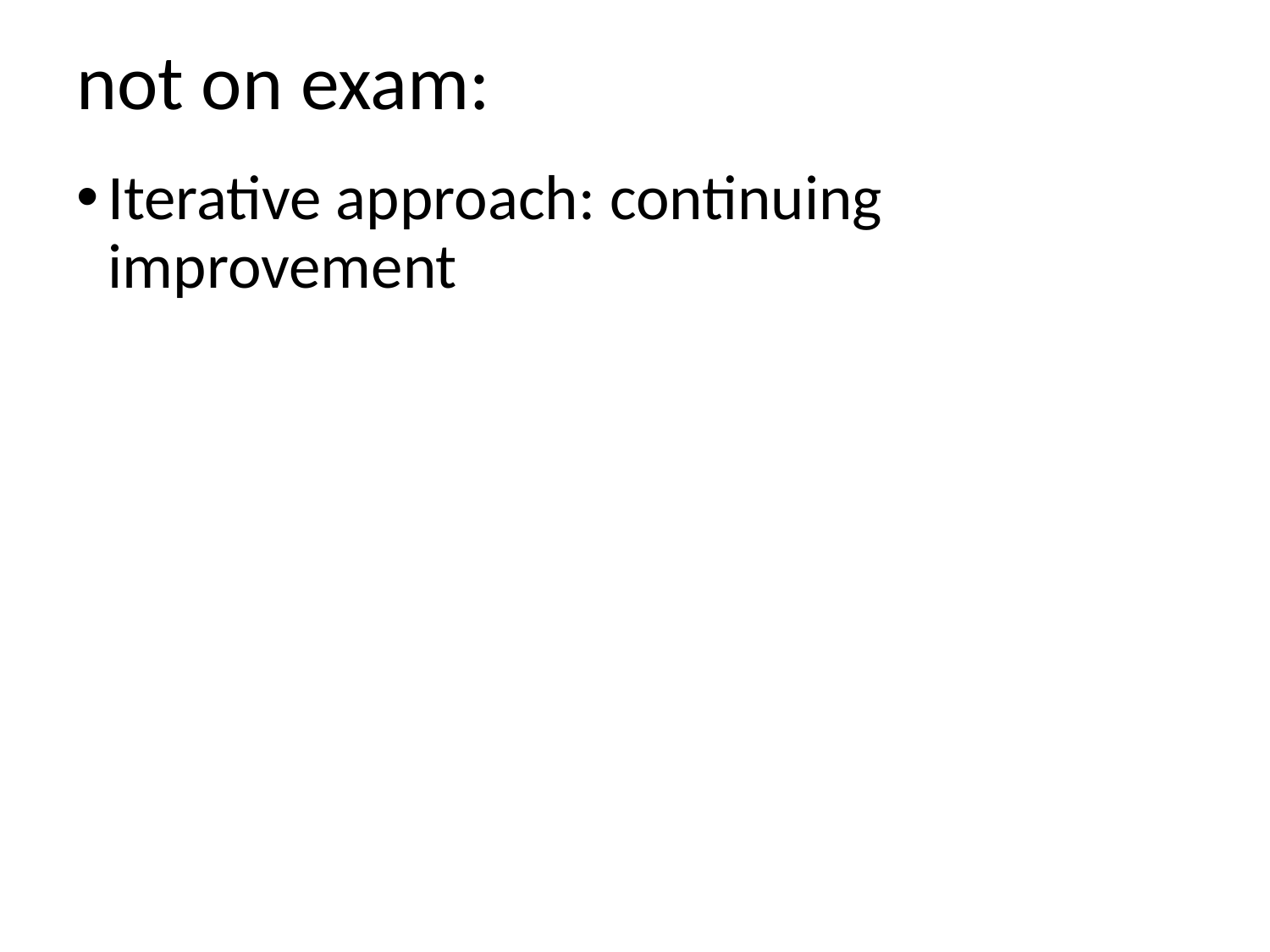

# not on exam:
Iterative approach: continuing improvement